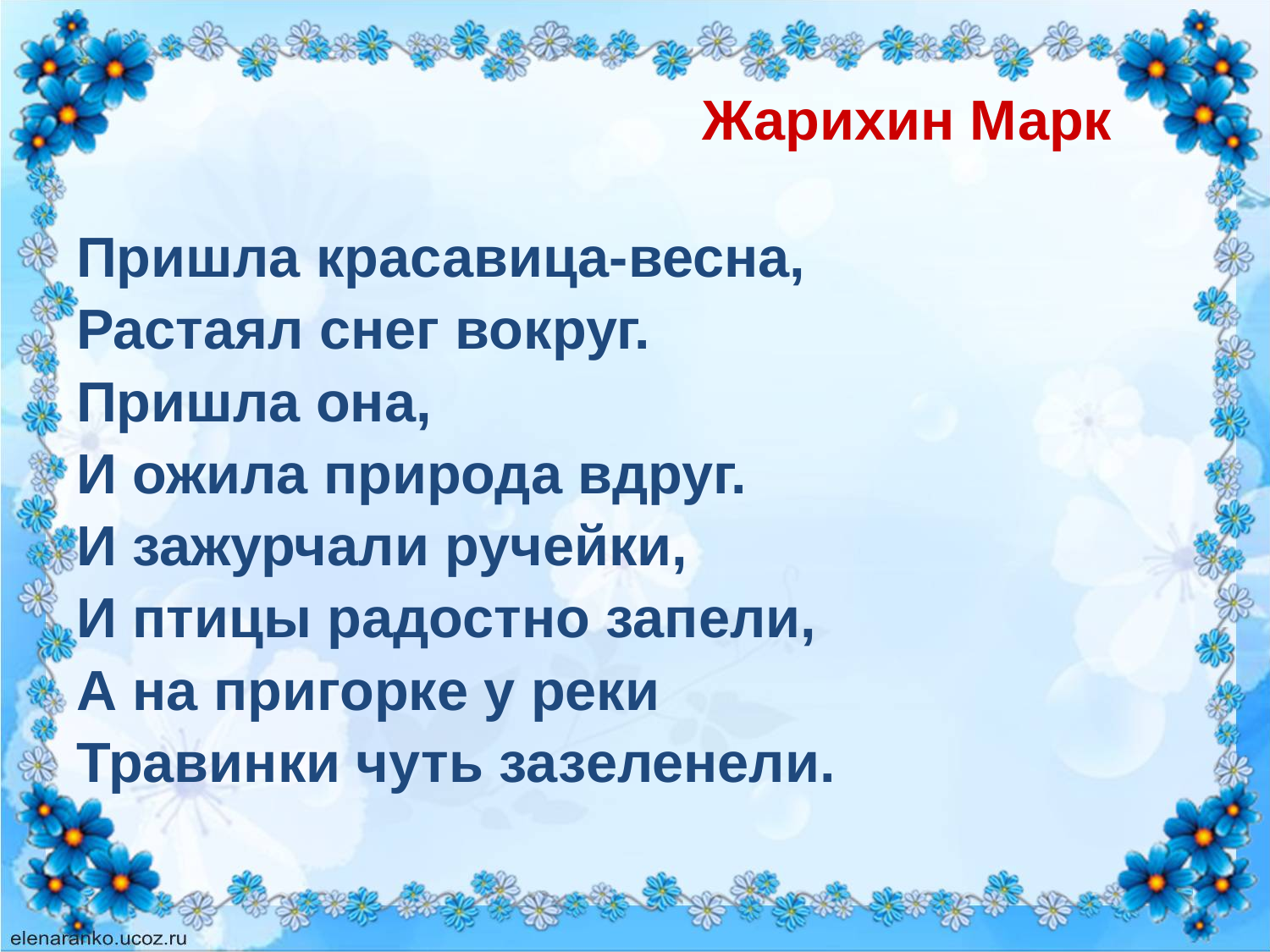

# Жарихин Марк
Пришла красавица-весна,
Растаял снег вокруг.
Пришла она,
И ожила природа вдруг.
И зажурчали ручейки,
И птицы радостно запели,
А на пригорке у реки
Травинки чуть зазеленели.